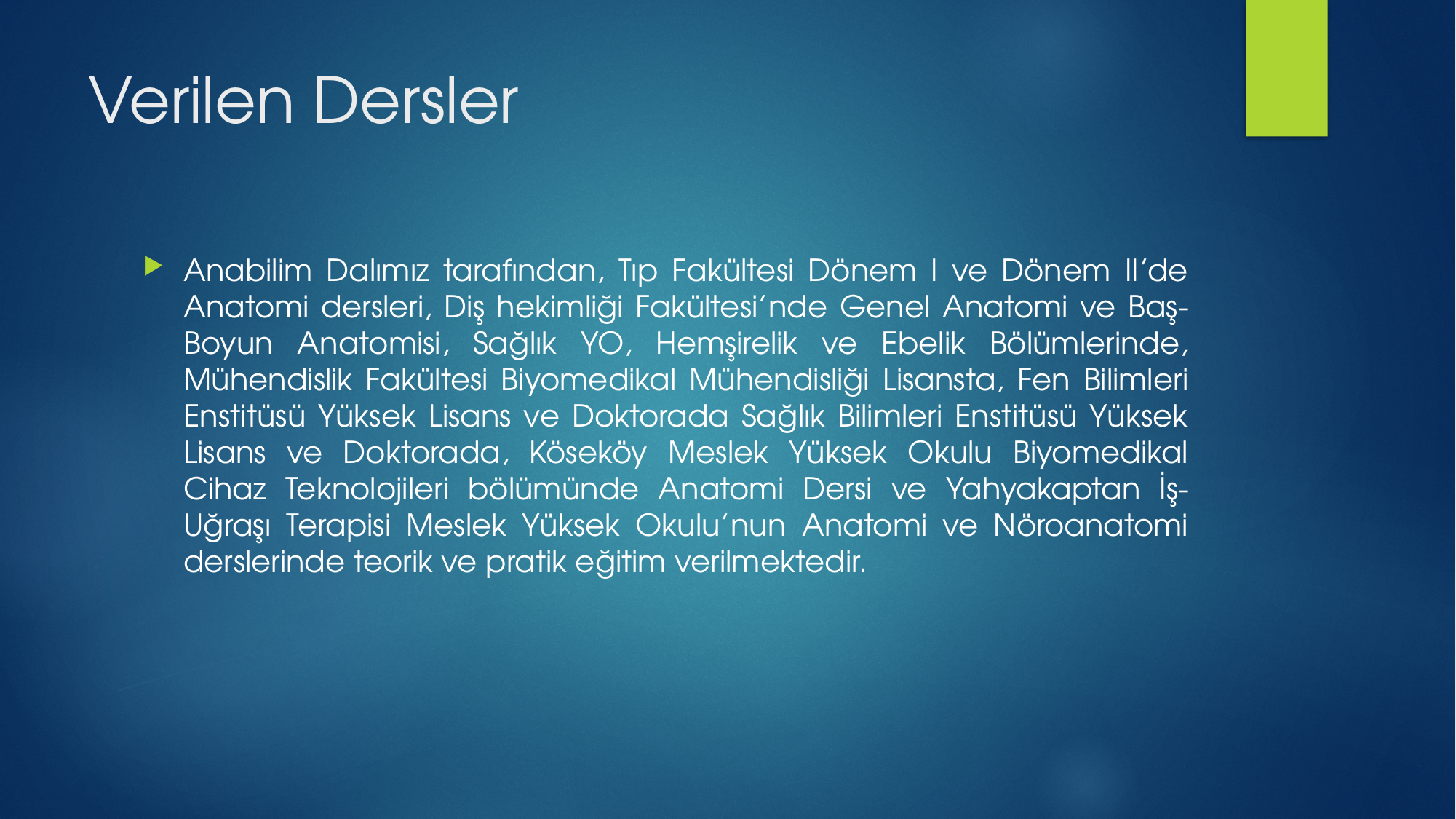

# Verilen Dersler
Anabilim Dalımız tarafından, Tıp Fakültesi Dönem I ve Dönem II’de Anatomi dersleri, Diş hekimliği Fakültesi’nde Genel Anatomi ve Baş-Boyun Anatomisi, Sağlık YO, Hemşirelik ve Ebelik Bölümlerinde, Mühendislik Fakültesi Biyomedikal Mühendisliği Lisansta, Fen Bilimleri Enstitüsü Yüksek Lisans ve Doktorada Sağlık Bilimleri Enstitüsü Yüksek Lisans ve Doktorada, Köseköy Meslek Yüksek Okulu Biyomedikal Cihaz Teknolojileri bölümünde Anatomi Dersi ve Yahyakaptan İş-Uğraşı Terapisi Meslek Yüksek Okulu’nun Anatomi ve Nöroanatomi derslerinde teorik ve pratik eğitim verilmektedir.